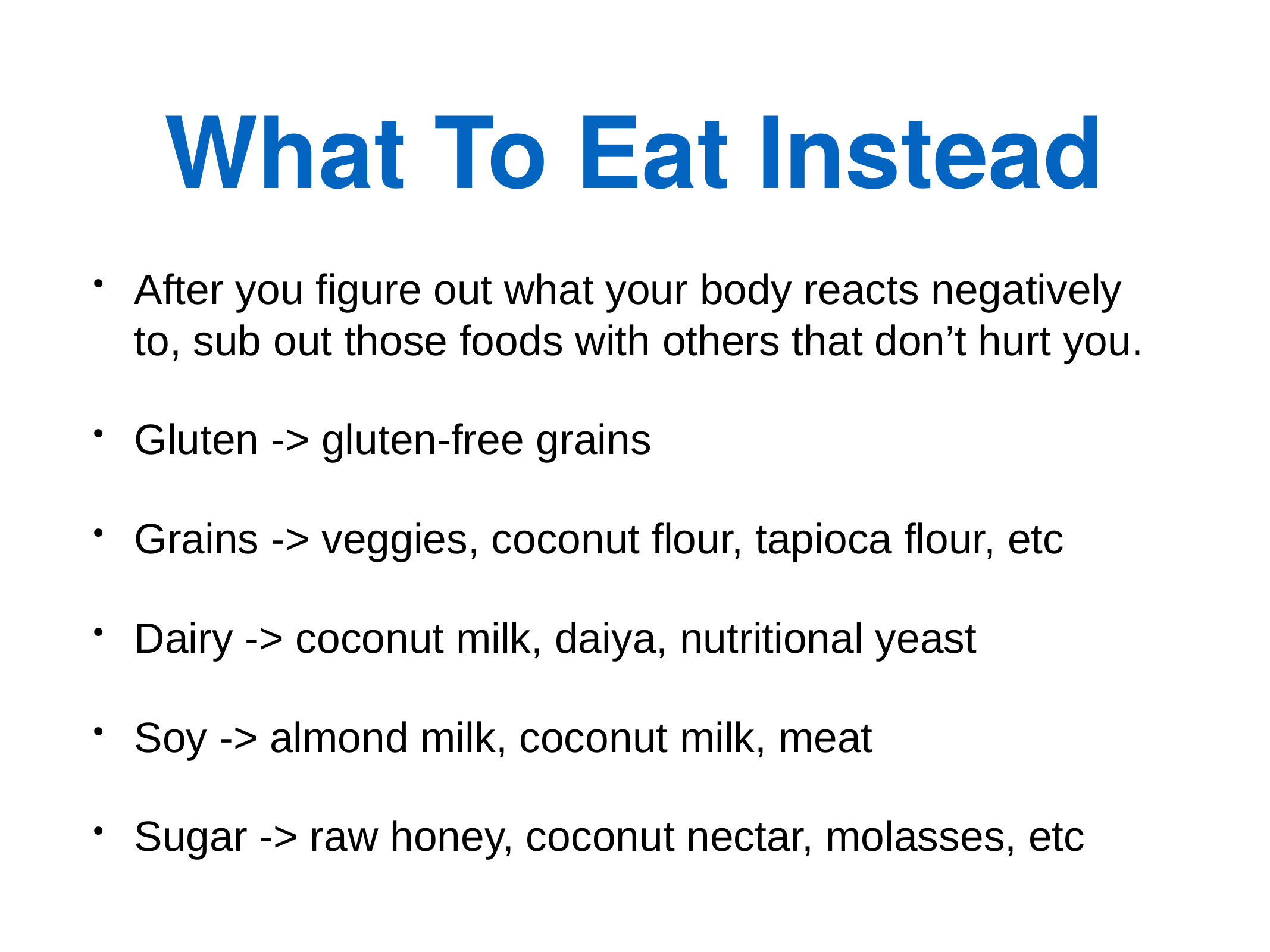

# What To Eat Instead
After you figure out what your body reacts negatively to, sub out those foods with others that don’t hurt you.
Gluten -> gluten-free grains
Grains -> veggies, coconut flour, tapioca flour, etc
Dairy -> coconut milk, daiya, nutritional yeast
Soy -> almond milk, coconut milk, meat
Sugar -> raw honey, coconut nectar, molasses, etc